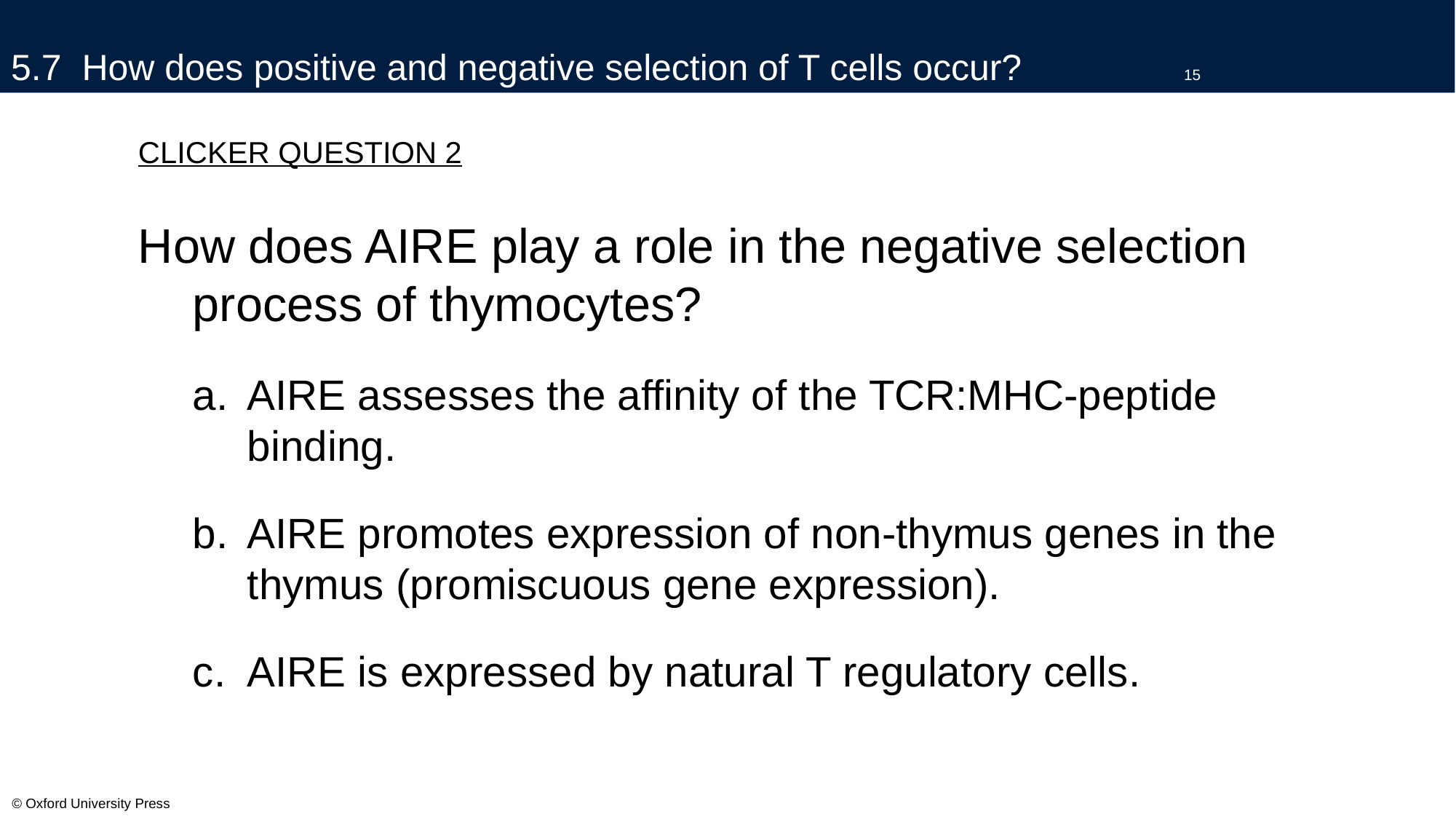

# 5.7  How does positive and negative selection of T cells occur?		15
CLICKER QUESTION 2
How does AIRE play a role in the negative selection process of thymocytes?
AIRE assesses the affinity of the TCR:MHC-peptide binding.
AIRE promotes expression of non-thymus genes in the thymus (promiscuous gene expression).
AIRE is expressed by natural T regulatory cells.